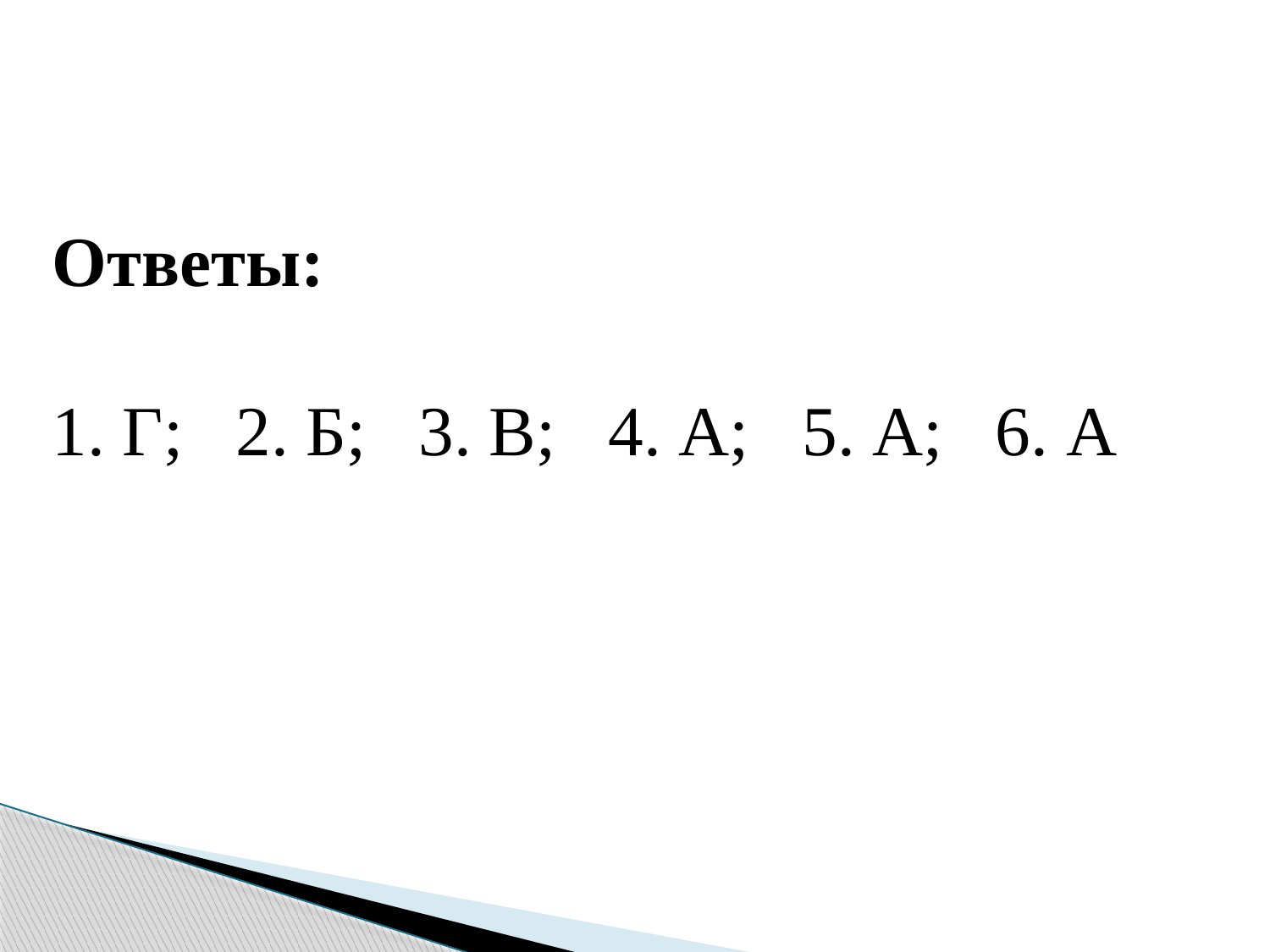

Ответы:

1. Г;   2. Б;   3. В;   4. А;   5. А;   6. А